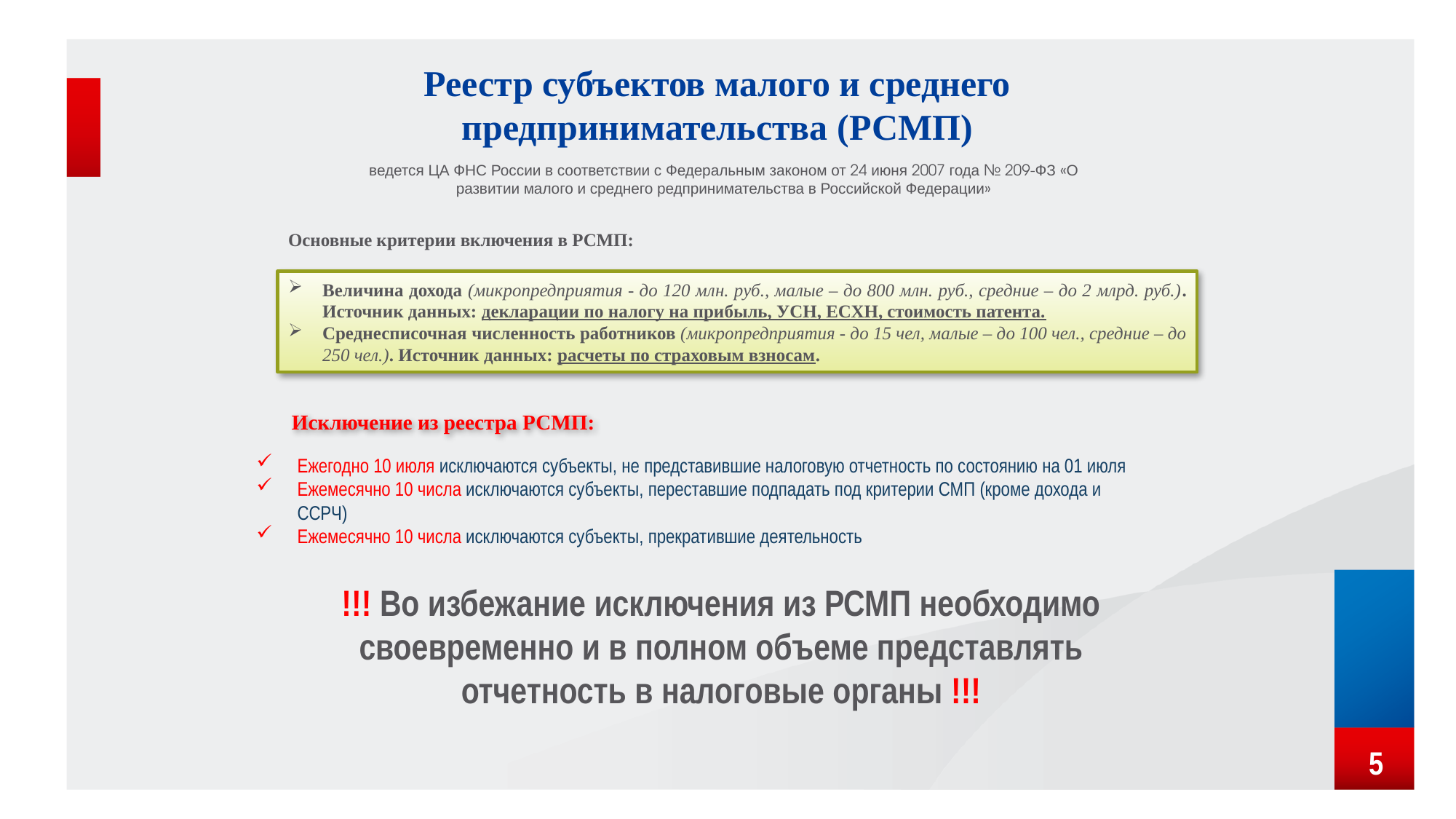

Реестр субъектов малого и среднего предпринимательства (РСМП)
ведется ЦА ФНС России в соответствии с Федеральным законом от 24 июня 2007 года № 209-ФЗ «О развитии малого и среднего редпринимательства в Российской Федерации»
Основные критерии включения в РСМП:
Величина дохода (микропредприятия - до 120 млн. руб., малые – до 800 млн. руб., средние – до 2 млрд. руб.). Источник данных: декларации по налогу на прибыль, УСН, ЕСХН, стоимость патента.
Среднесписочная численность работников (микропредприятия - до 15 чел, малые – до 100 чел., средние – до 250 чел.). Источник данных: расчеты по страховым взносам.
Исключение из реестра РСМП:
Ежегодно 10 июля исключаются субъекты, не представившие налоговую отчетность по состоянию на 01 июля
Ежемесячно 10 числа исключаются субъекты, переставшие подпадать под критерии СМП (кроме дохода и ССРЧ)
Ежемесячно 10 числа исключаются субъекты, прекратившие деятельность
!!! Во избежание исключения из РСМП необходимо своевременно и в полном объеме представлять отчетность в налоговые органы !!!

5